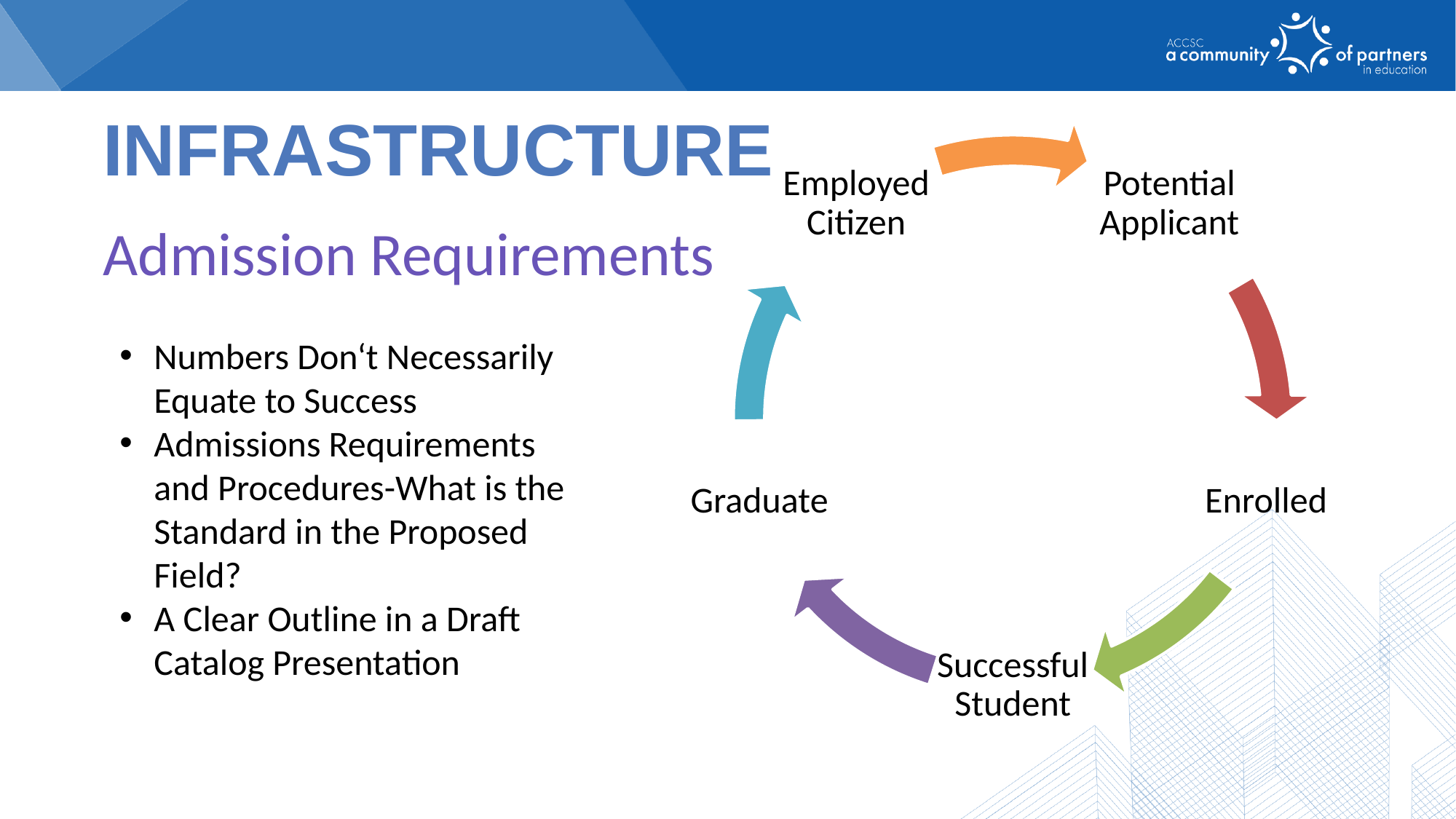

infrastructure
Potential Applicant
Enrolled
Successful Student
Graduate
Employed Citizen
Admission Requirements
Facilities Equipment & LRS
Numbers Don‘t Necessarily Equate to Success
Admissions Requirements and Procedures-What is the Standard in the Proposed Field?
A Clear Outline in a Draft Catalog Presentation